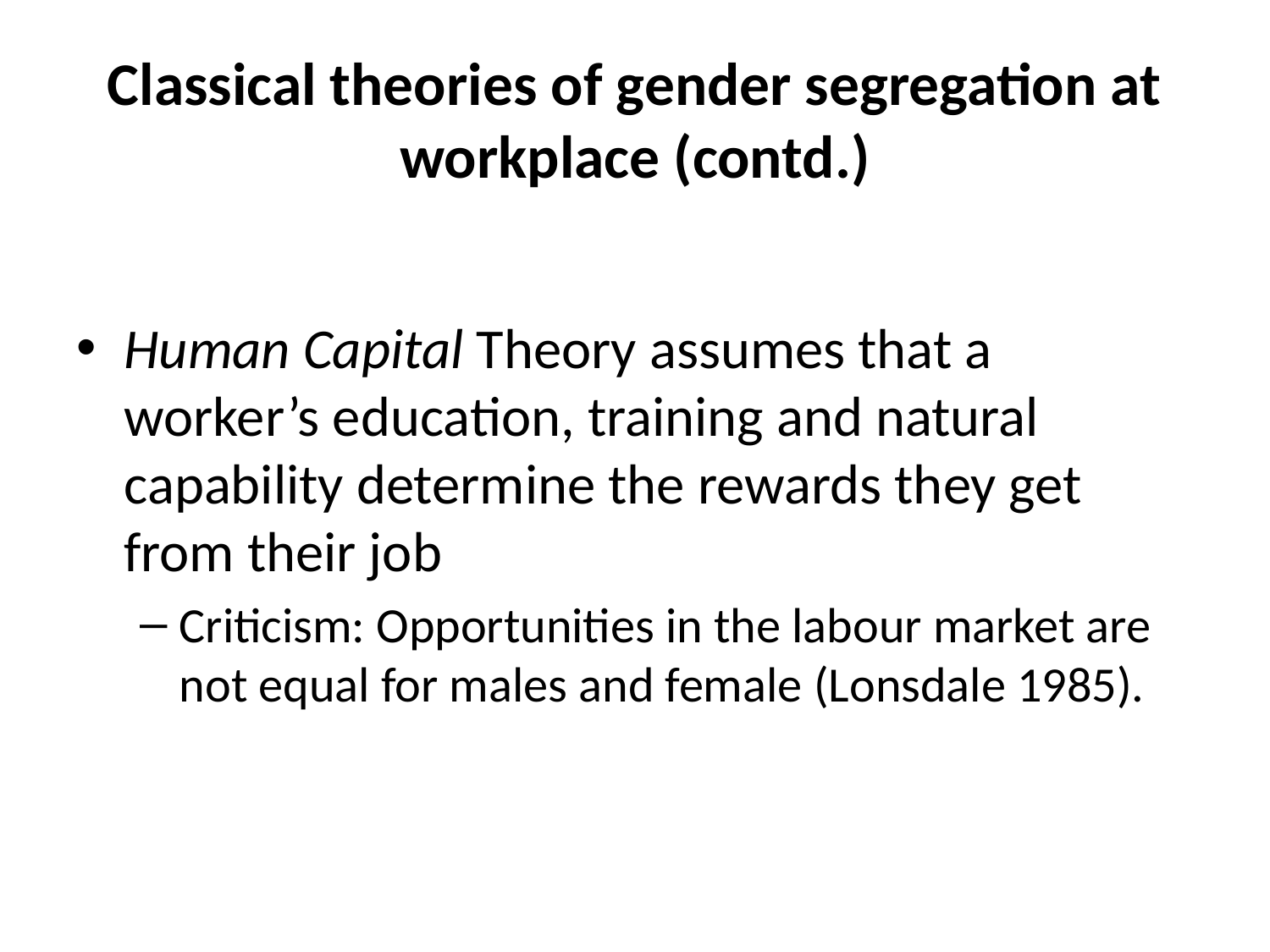

# Classical theories of gender segregation at workplace (contd.)
Human Capital Theory assumes that a worker’s education, training and natural capability determine the rewards they get from their job
Criticism: Opportunities in the labour market are not equal for males and female (Lonsdale 1985).